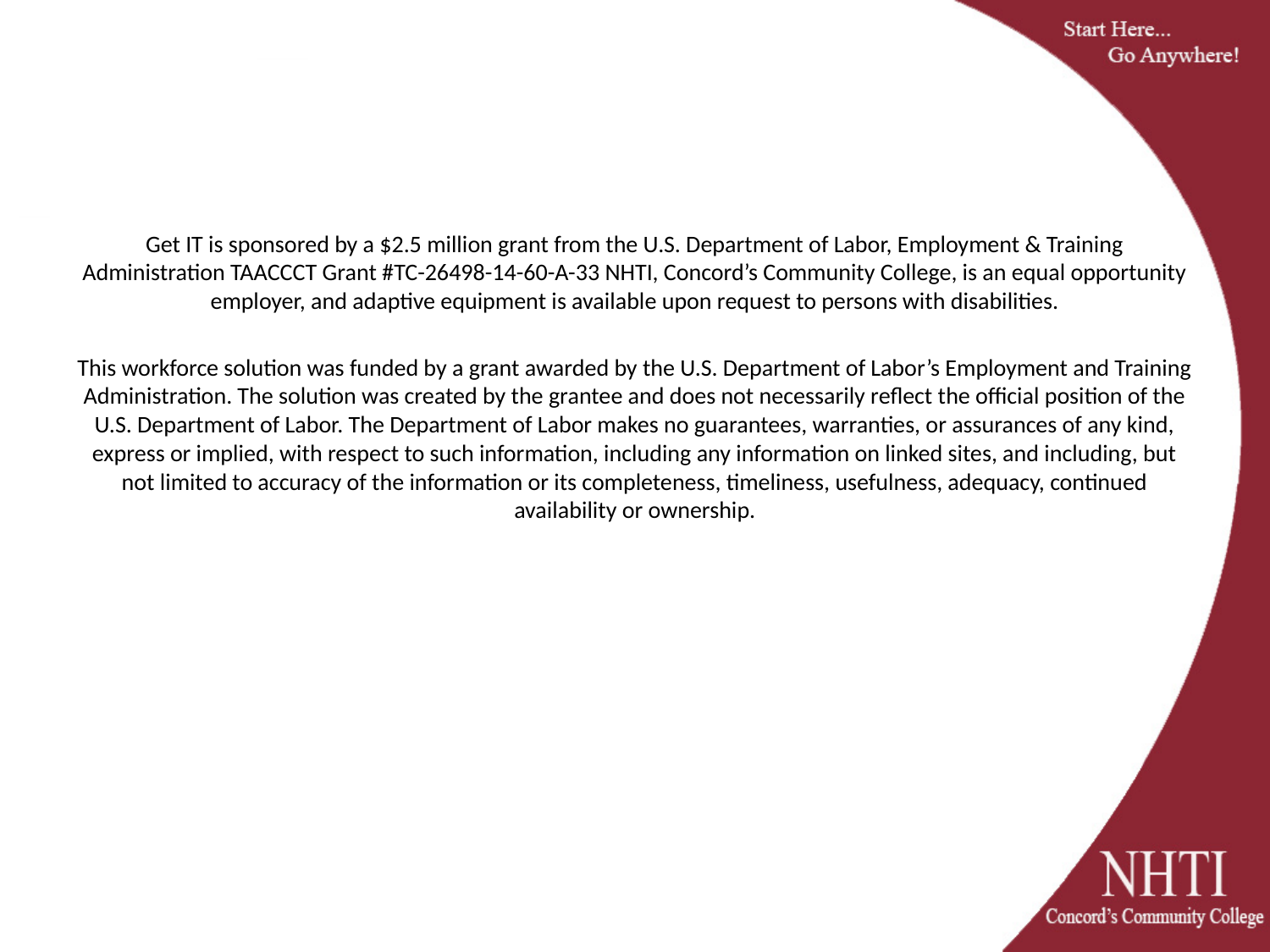

# Grant Information
Get IT is sponsored by a $2.5 million grant from the U.S. Department of Labor, Employment & Training Administration TAACCCT Grant #TC-26498-14-60-A-33 NHTI, Concord’s Community College, is an equal opportunity employer, and adaptive equipment is available upon request to persons with disabilities.

This workforce solution was funded by a grant awarded by the U.S. Department of Labor’s Employment and Training Administration. The solution was created by the grantee and does not necessarily reflect the official position of the U.S. Department of Labor. The Department of Labor makes no guarantees, warranties, or assurances of any kind, express or implied, with respect to such information, including any information on linked sites, and including, but not limited to accuracy of the information or its completeness, timeliness, usefulness, adequacy, continued availability or ownership.